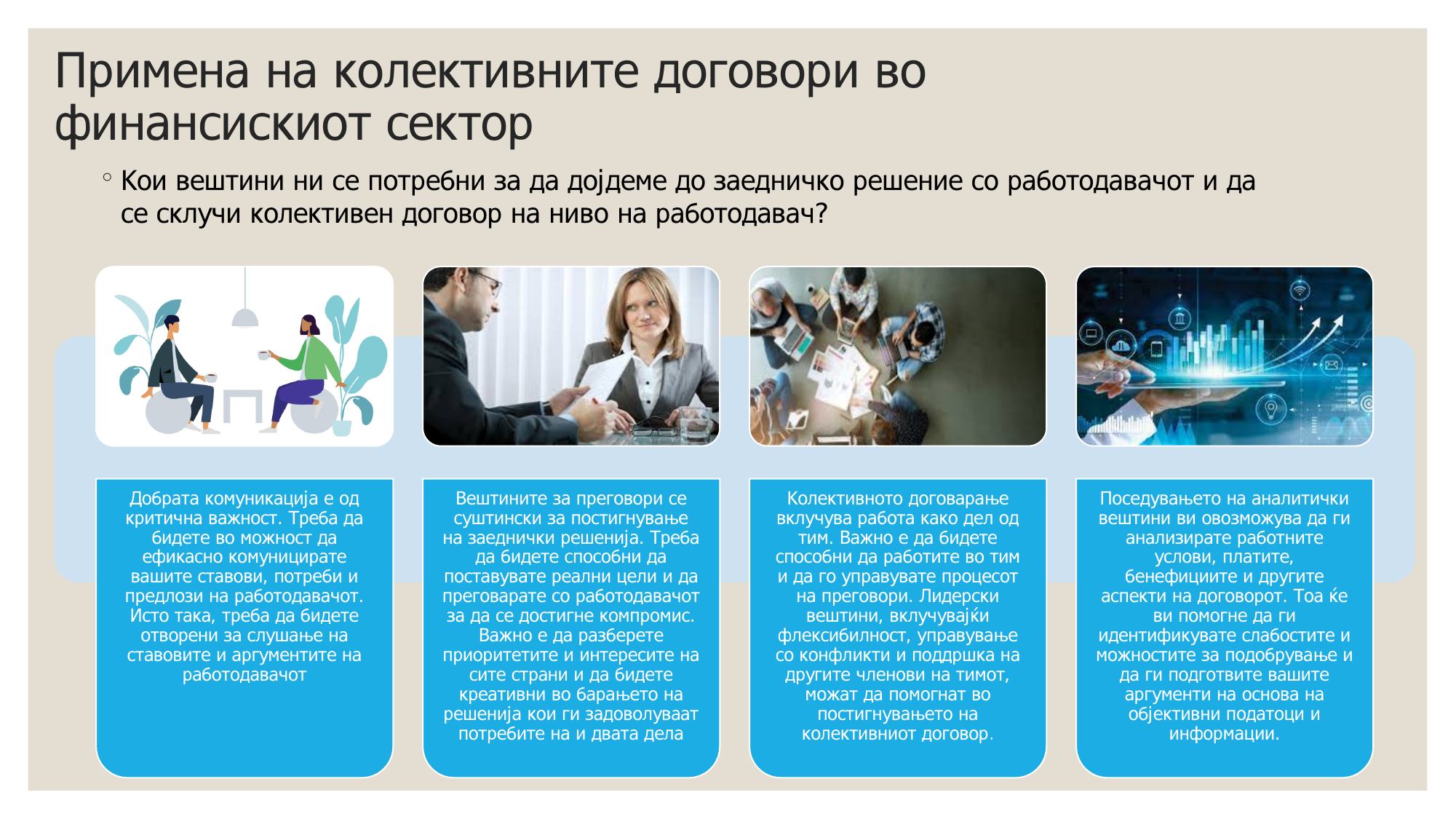

# Примена на колективните договори во финансискиот сектор
Кои вештини ни се потребни за да дојдеме до заедничко решение со работодавачот и да се склучи колективен договор на ниво на работодавач?

Добрата комуникација е од критична важност. Треба да бидете во можност да ефикасно комуницирате вашите ставови, потреби и предлози на работодавачот. Исто така, треба да бидете отворени за слушање на ставовите и аргументите на работодавачот
Вештините за преговори се суштински за постигнување на заеднички решенија. Треба да бидете способни да поставувате реални цели и да преговарате со работодавачот за да се достигне компромис. Важно е да разберете приоритетите и интересите на сите страни и да бидете креативни во барањето на решенија кои ги задоволуваат потребите на и двата дела
Колективното договарање вклучува работа како дел од тим. Важно е да бидете способни да работите во тим и да го управувате процесот на преговори. Лидерски вештини, вклучувајќи флексибилност, управување со конфликти и поддршка на другите членови на тимот, можат да помогнат во постигнувањето на колективниот договор.
Поседувањето на аналитички вештини ви овозможува да ги анализирате работните услови, платите, бенефициите и другите аспекти на договорот. Тоа ќе ви помогне да ги идентификувате слабостите и можностите за подобрување и да ги подготвите вашите аргументи на основа на објективни податоци и информации.